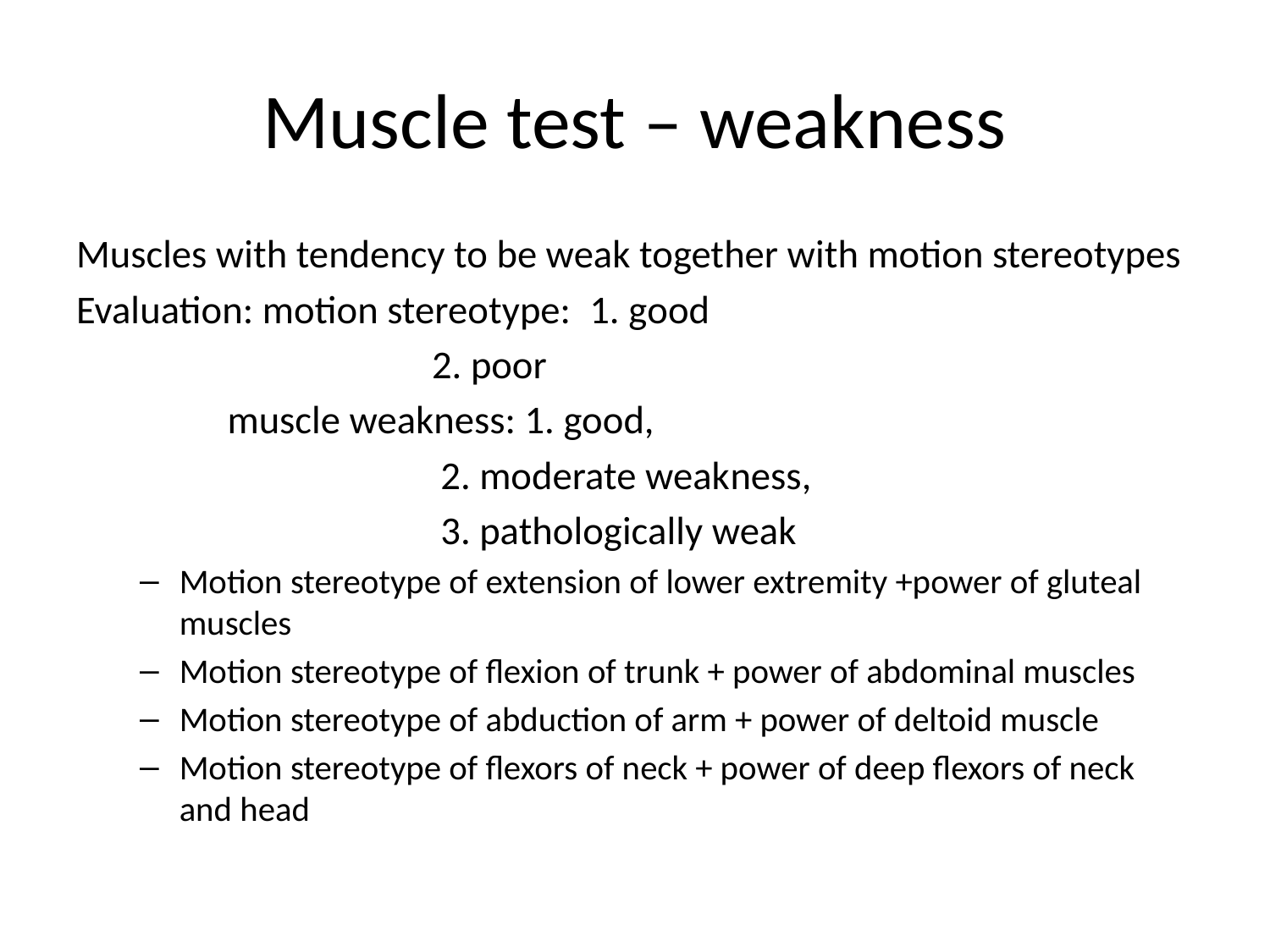

# Muscle test – weakness
Muscles with tendency to be weak together with motion stereotypes
Evaluation: motion stereotype:  1. good
				2. poor
	       muscle weakness: 1. good,
			           2. moderate weakness,
			           3. pathologically weak
Motion stereotype of extension of lower extremity +power of gluteal muscles
Motion stereotype of flexion of trunk + power of abdominal muscles
Motion stereotype of abduction of arm + power of deltoid muscle
Motion stereotype of flexors of neck + power of deep flexors of neck and head